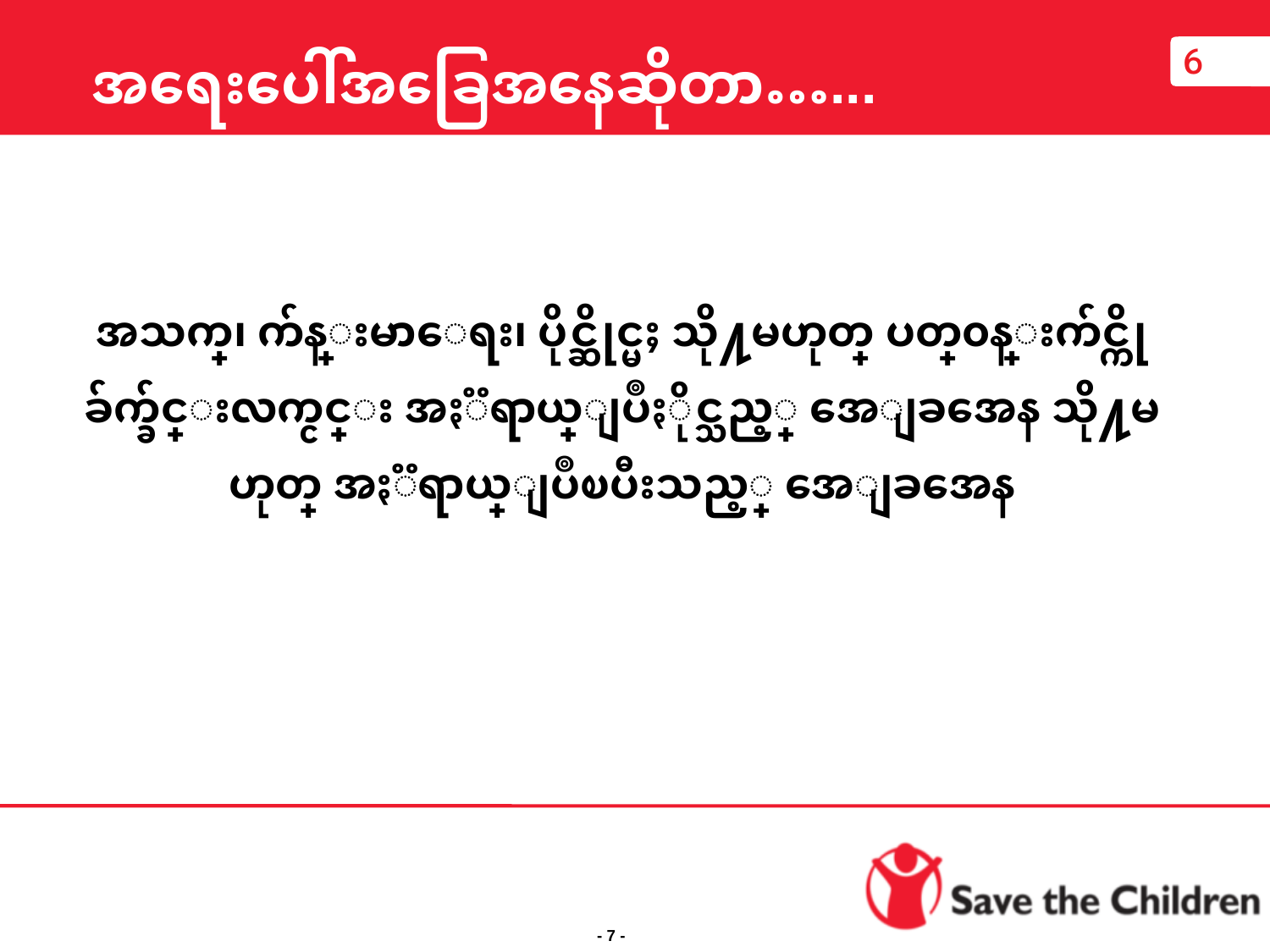

6
# အရေးပေါ်အခြေအနေဆိုတာ…...
အသက္၊ က်န္းမာေရး၊ ပိုင္ဆိုင္မႈ သို႔မဟုတ္ ပတ္၀န္းက်င္ကို ခ်က္ခ်င္းလက္ငင္း အႏၱရာယ္ျပဳႏိုင္သည့္ အေျခအေန သို႔မဟုတ္ အႏၱရာယ္ျပဳၿပီးသည့္ အေျခအေန